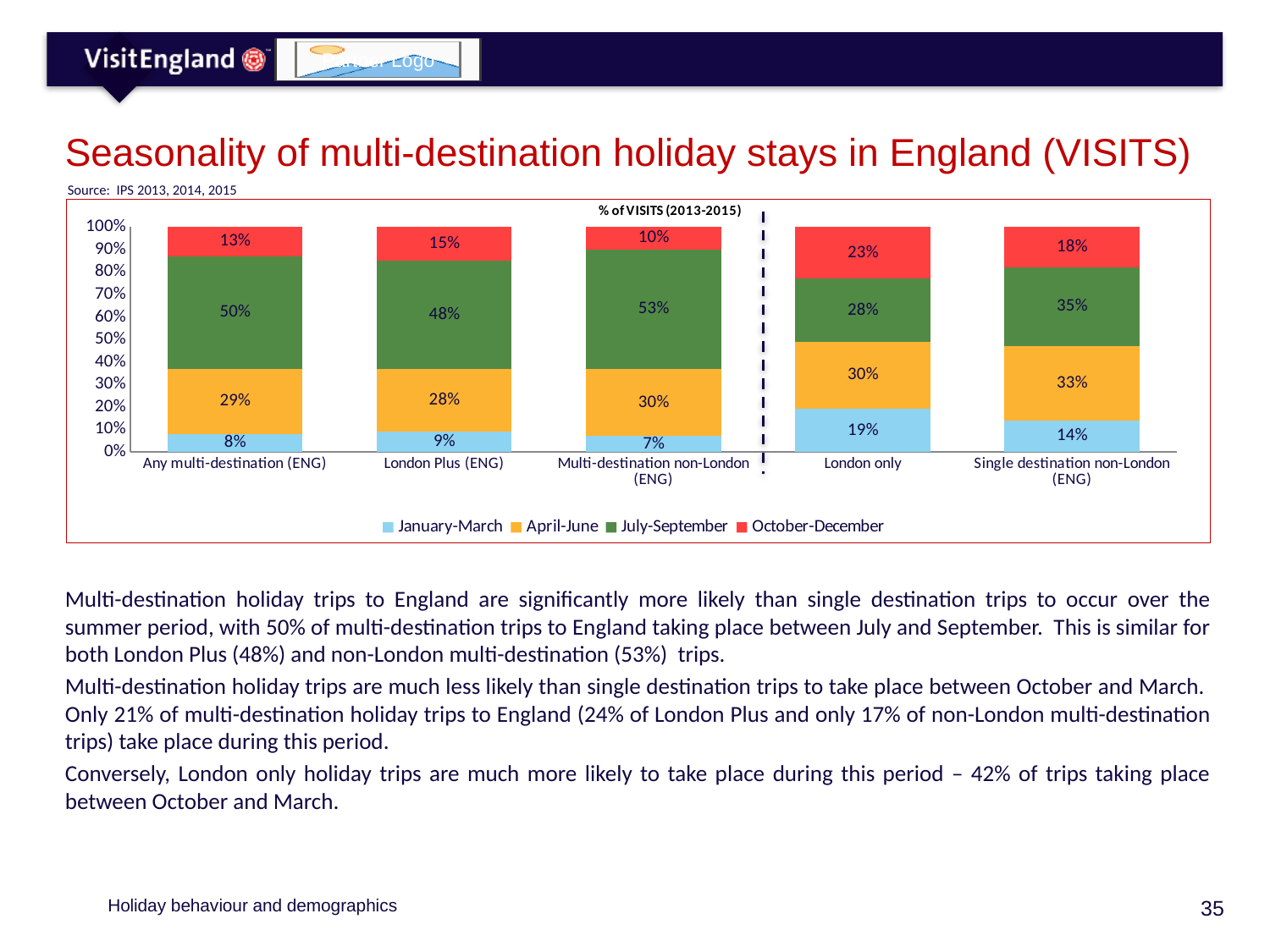

# Seasonality of multi-destination holiday stays in England (VISITS)
Source:  IPS 2013, 2014, 2015

### Chart

| Category | January-March | April-June | July-September | October-December |
|---|---|---|---|---|
| Any multi-destination (ENG) | 0.08 | 0.29 | 0.5 | 0.13 |
| London Plus (ENG) | 0.09 | 0.28 | 0.48 | 0.15 |
| Multi-destination non-London (ENG) | 0.07 | 0.3 | 0.53 | 0.1 |
| London only | 0.19 | 0.3 | 0.28 | 0.23 |
| Single destination non-London (ENG) | 0.14 | 0.33 | 0.35 | 0.18 |
Multi-destination holiday trips to England are significantly more likely than single destination trips to occur over the summer period, with 50% of multi-destination trips to England taking place between July and September.  This is similar for both London Plus (48%) and non-London multi-destination (53%)  trips.
Multi-destination holiday trips are much less likely than single destination trips to take place between October and March.  Only 21% of multi-destination holiday trips to England (24% of London Plus and only 17% of non-London multi-destination trips) take place during this period.
Conversely, London only holiday trips are much more likely to take place during this period – 42% of trips taking place between October and March.
Holiday behaviour and demographics